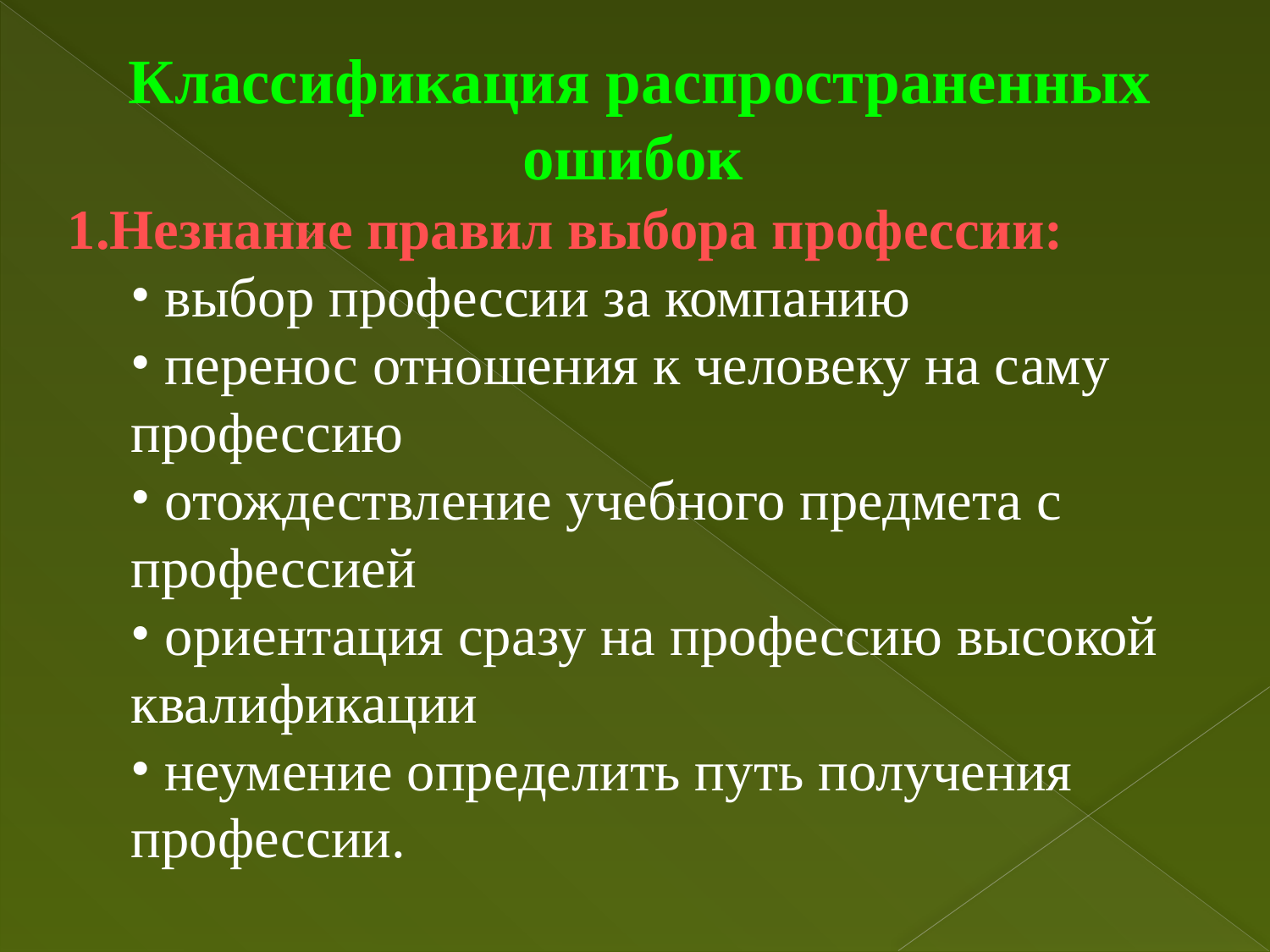

Классификация распространенных ошибок
1.Незнание правил выбора профессии:
 выбор профессии за компанию
 перенос отношения к человеку на саму профессию
 отождествление учебного предмета с профессией
 ориентация сразу на профессию высокой квалификации
 неумение определить путь получения профессии.